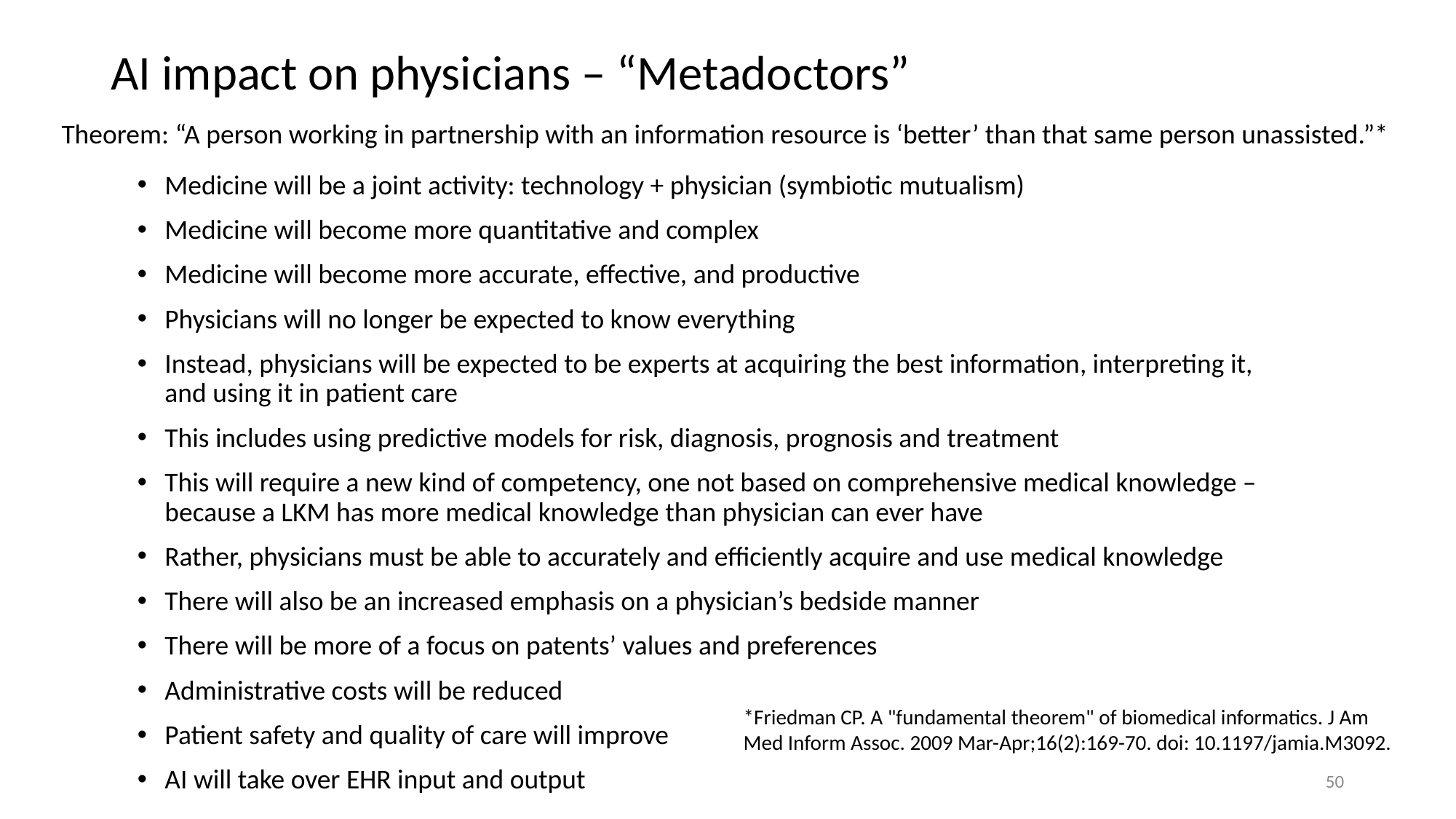

# AI impact on physicians – “Metadoctors”
Theorem: “A person working in partnership with an information resource is ‘better’ than that same person unassisted.”*
Medicine will be a joint activity: technology + physician (symbiotic mutualism)
Medicine will become more quantitative and complex
Medicine will become more accurate, effective, and productive
Physicians will no longer be expected to know everything
Instead, physicians will be expected to be experts at acquiring the best information, interpreting it, and using it in patient care
This includes using predictive models for risk, diagnosis, prognosis and treatment
This will require a new kind of competency, one not based on comprehensive medical knowledge – because a LKM has more medical knowledge than physician can ever have
Rather, physicians must be able to accurately and efficiently acquire and use medical knowledge
There will also be an increased emphasis on a physician’s bedside manner
There will be more of a focus on patents’ values and preferences
Administrative costs will be reduced
Patient safety and quality of care will improve
AI will take over EHR input and output
*Friedman CP. A "fundamental theorem" of biomedical informatics. J Am Med Inform Assoc. 2009 Mar-Apr;16(2):169-70. doi: 10.1197/jamia.M3092.
50